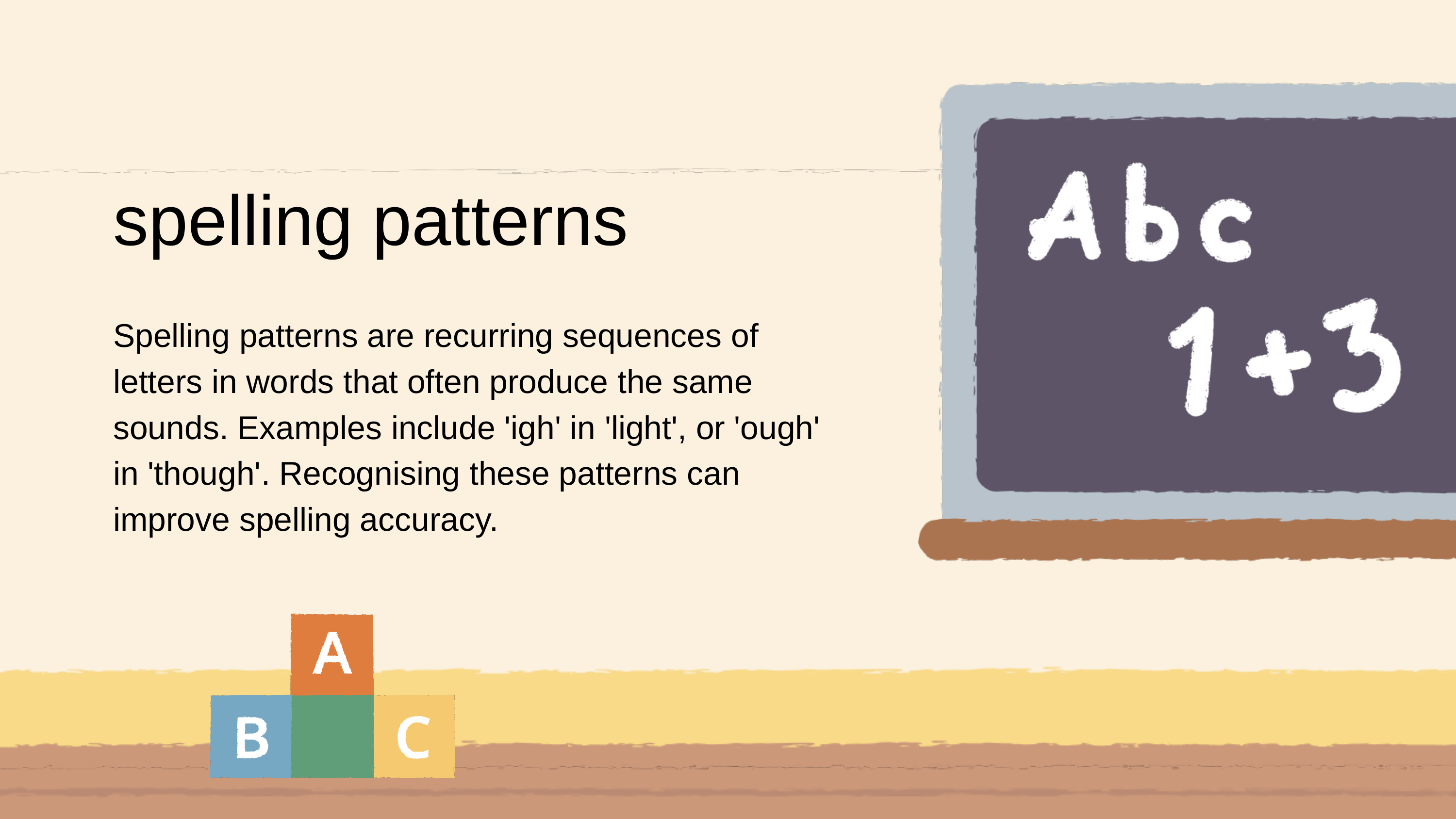

spelling patterns
Spelling patterns are recurring sequences of letters in words that often produce the same sounds. Examples include 'igh' in 'light', or 'ough' in 'though'. Recognising these patterns can improve spelling accuracy.